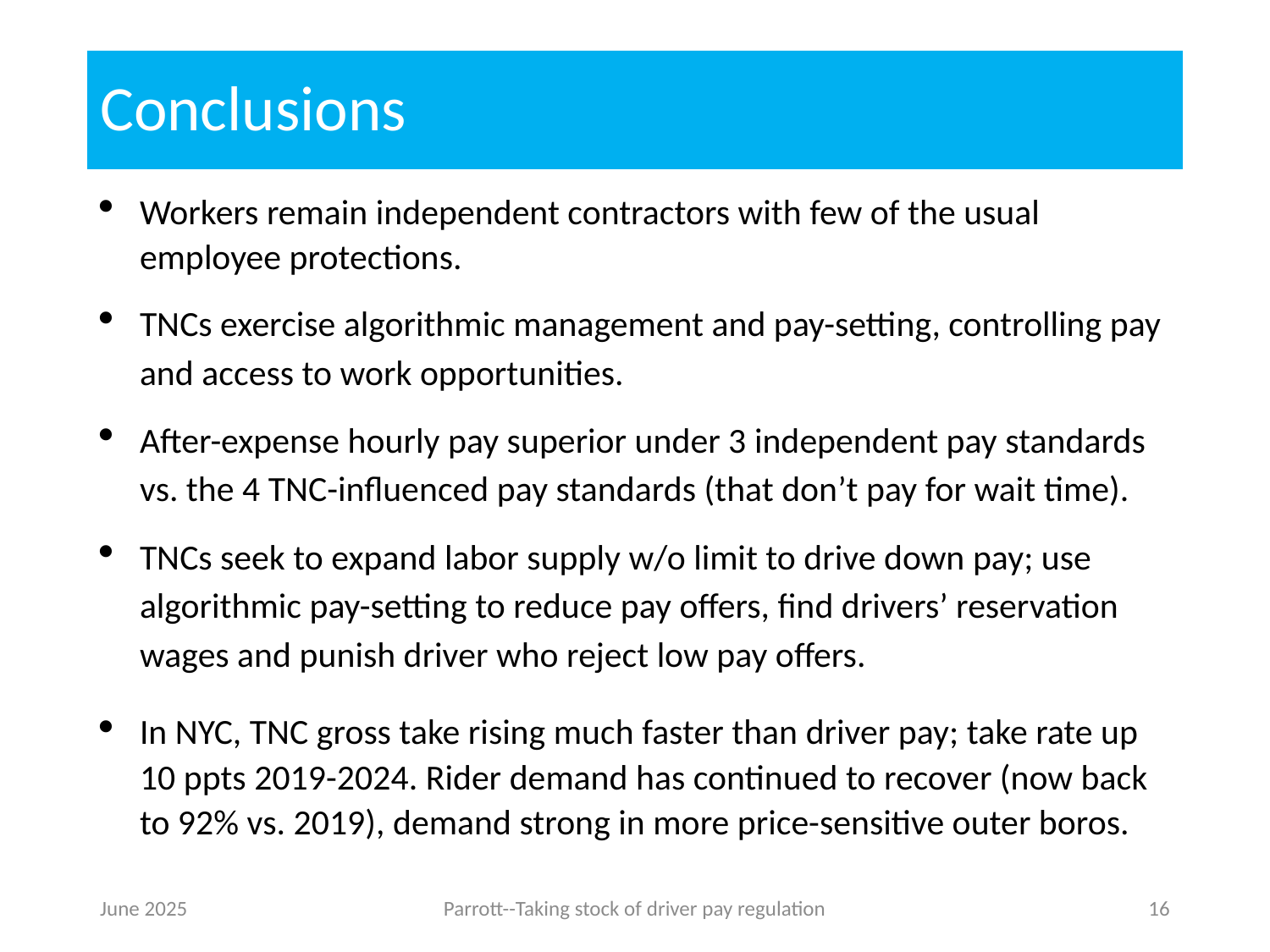

# Conclusions
Workers remain independent contractors with few of the usual employee protections.

TNCs exercise algorithmic management and pay-setting, controlling pay and access to work opportunities.

After-expense hourly pay superior under 3 independent pay standards vs. the 4 TNC-influenced pay standards (that don’t pay for wait time).

TNCs seek to expand labor supply w/o limit to drive down pay; use algorithmic pay-setting to reduce pay offers, find drivers’ reservation wages and punish driver who reject low pay offers.

In NYC, TNC gross take rising much faster than driver pay; take rate up 10 ppts 2019-2024. Rider demand has continued to recover (now back to 92% vs. 2019), demand strong in more price-sensitive outer boros.
June 2025
Parrott--Taking stock of driver pay regulation
16